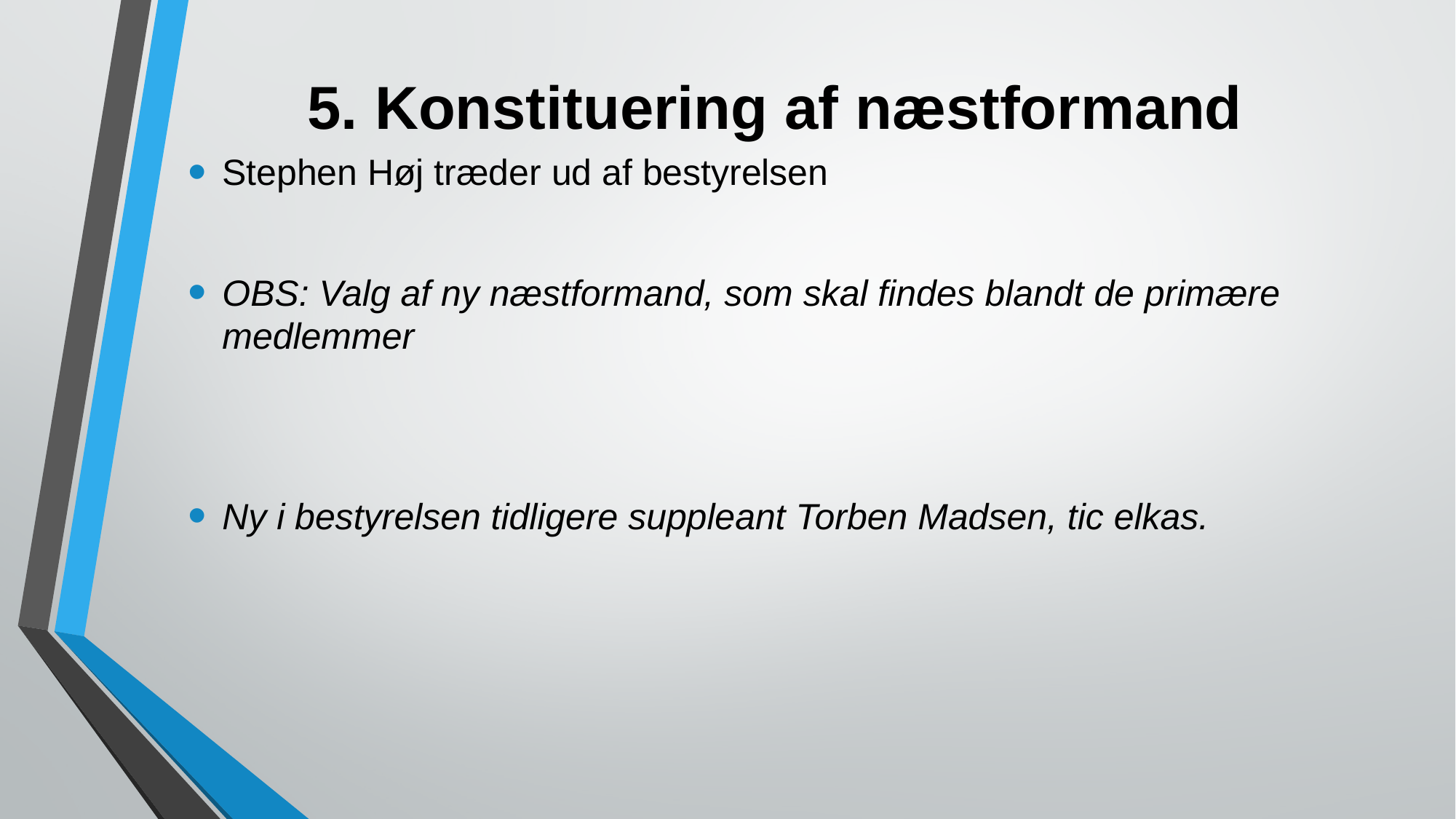

# 5. Konstituering af næstformand
Stephen Høj træder ud af bestyrelsen

OBS: Valg af ny næstformand, som skal findes blandt de primære medlemmer

Ny i bestyrelsen tidligere suppleant Torben Madsen, tic elkas.